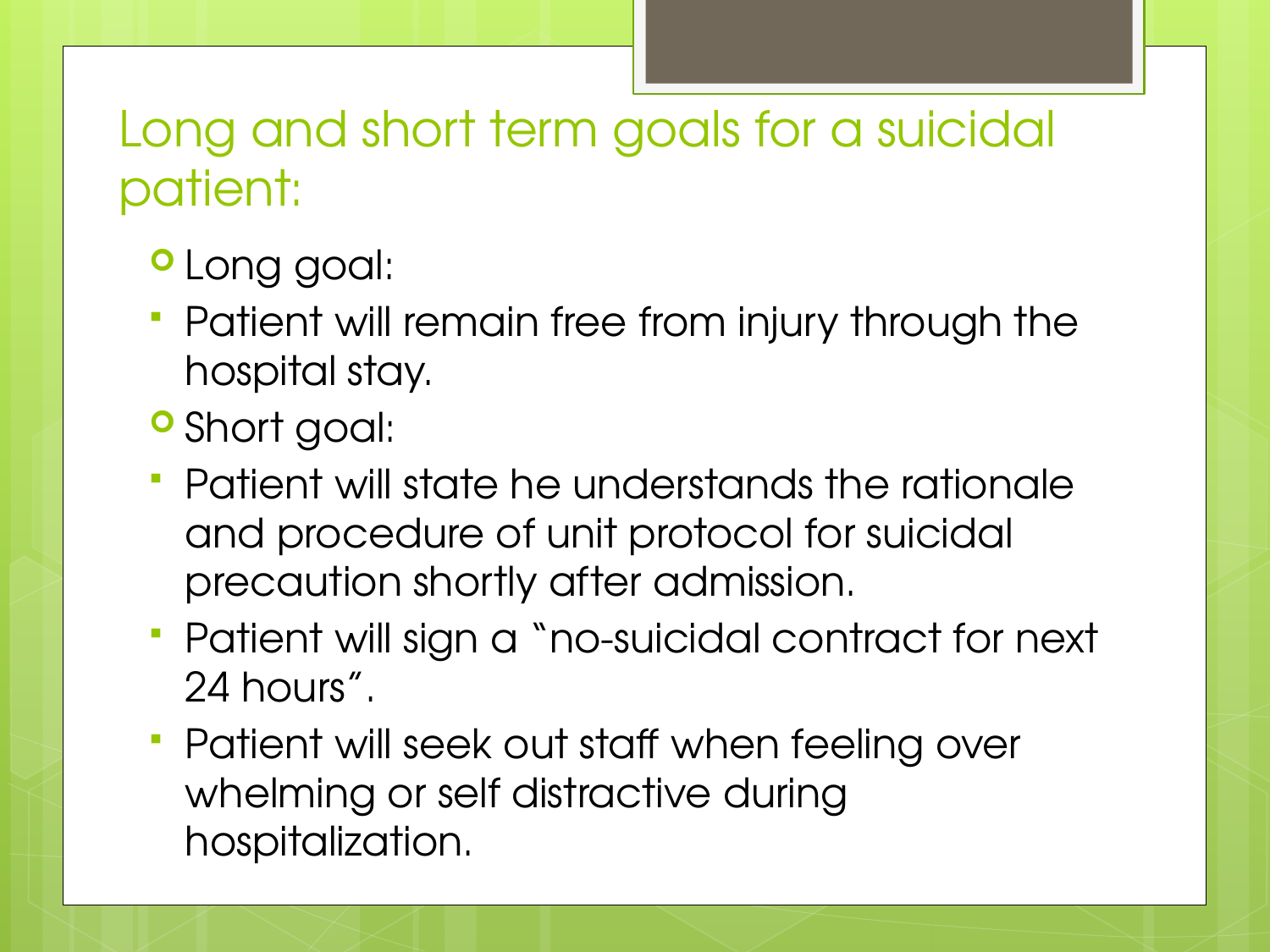

# Long and short term goals for a suicidal  patient:
Long goal:
Patient will remain free from injury through the hospital stay.
Short goal:
Patient will state he understands the rationale and procedure of unit protocol for suicidal precaution shortly after admission.
Patient will sign a “no-suicidal contract for next 24 hours”.
Patient will seek out staff when feeling over whelming or self distractive during hospitalization.